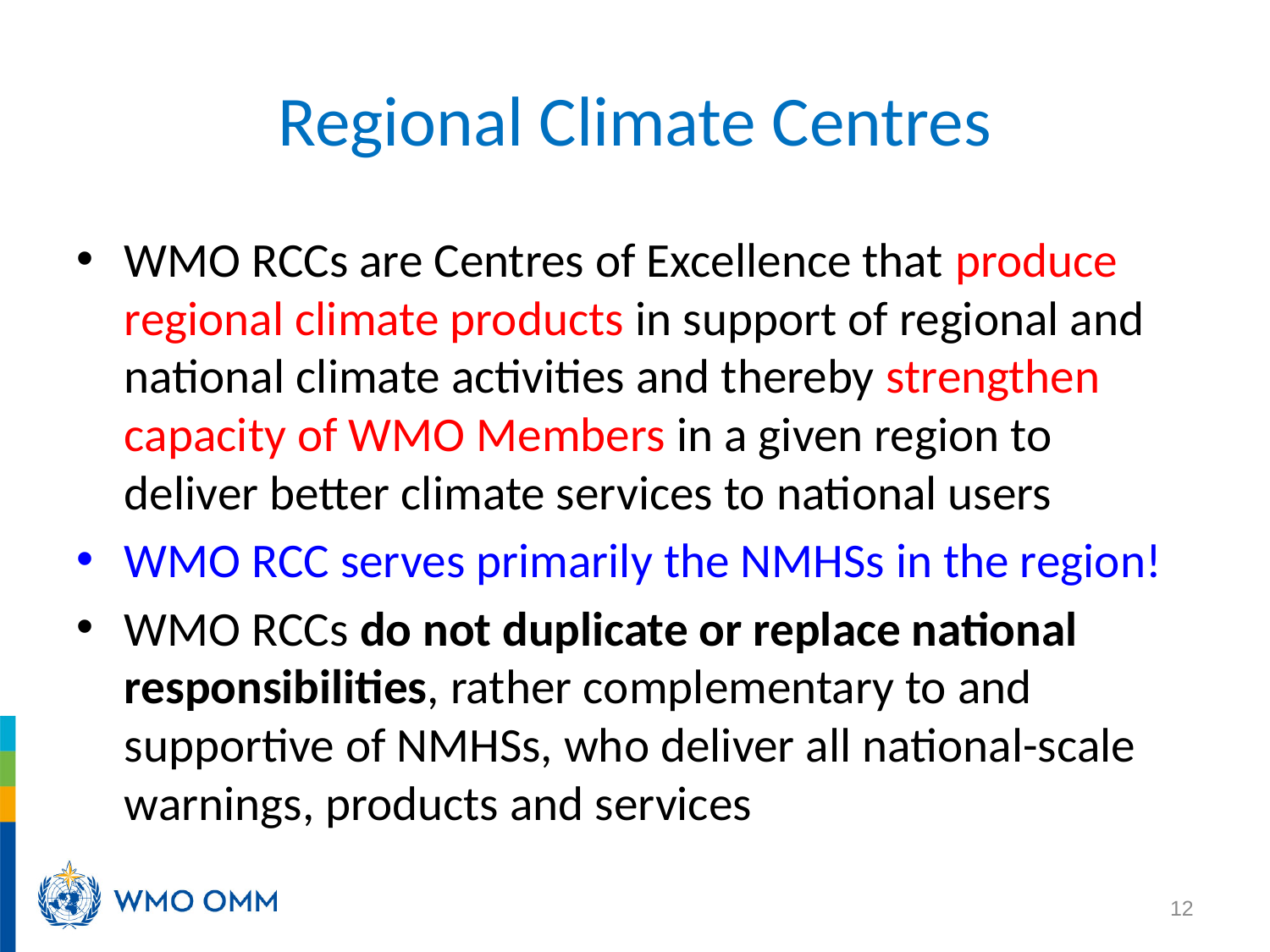

# Regional Climate Centres
WMO RCCs are Centres of Excellence that produce regional climate products in support of regional and national climate activities and thereby strengthen capacity of WMO Members in a given region to deliver better climate services to national users
WMO RCC serves primarily the NMHSs in the region!
WMO RCCs do not duplicate or replace national responsibilities, rather complementary to and supportive of NMHSs, who deliver all national-scale warnings, products and services

12